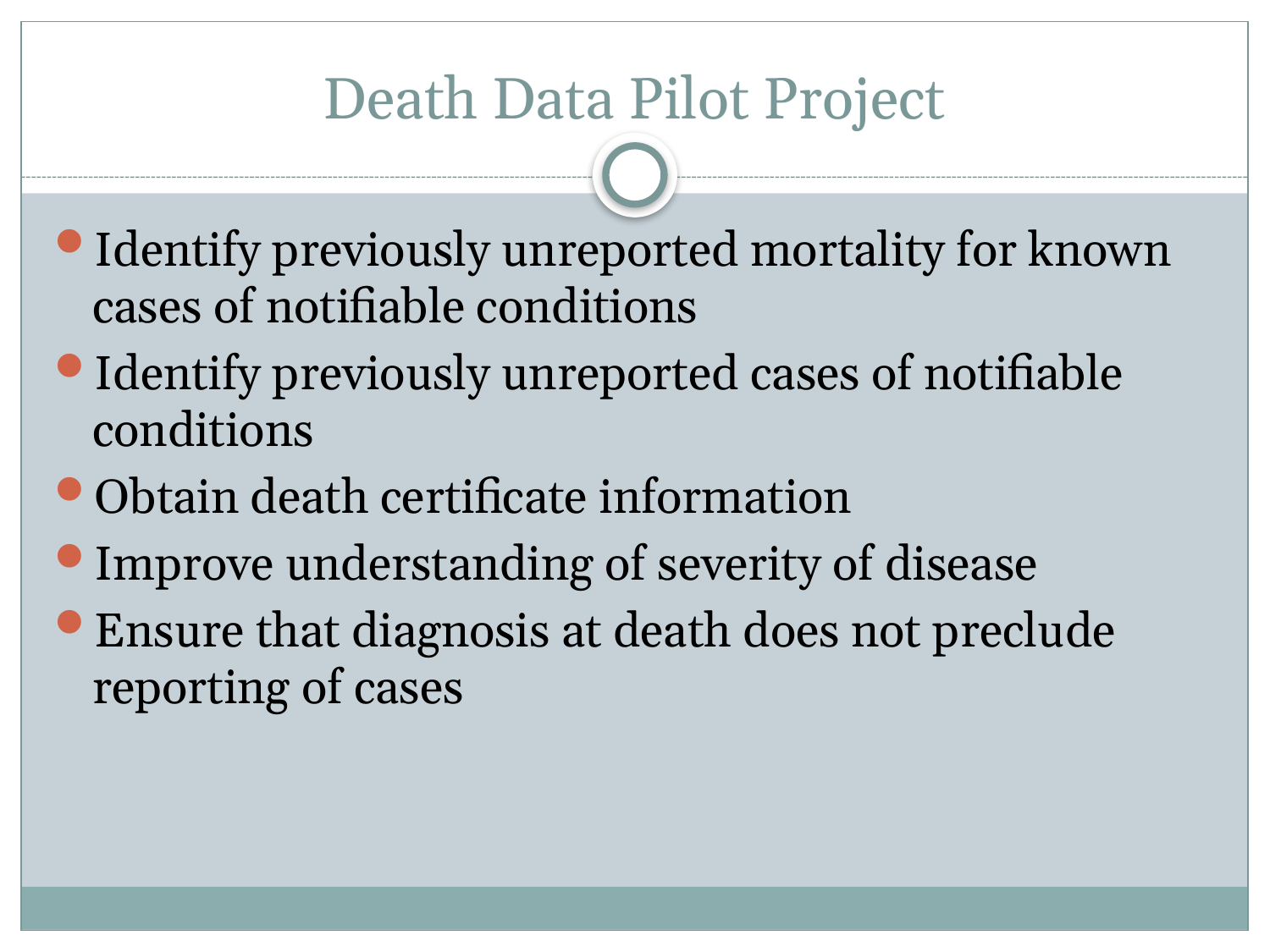

# Death Data Pilot Project
Identify previously unreported mortality for known cases of notifiable conditions
Identify previously unreported cases of notifiable conditions
Obtain death certificate information
Improve understanding of severity of disease
Ensure that diagnosis at death does not preclude reporting of cases